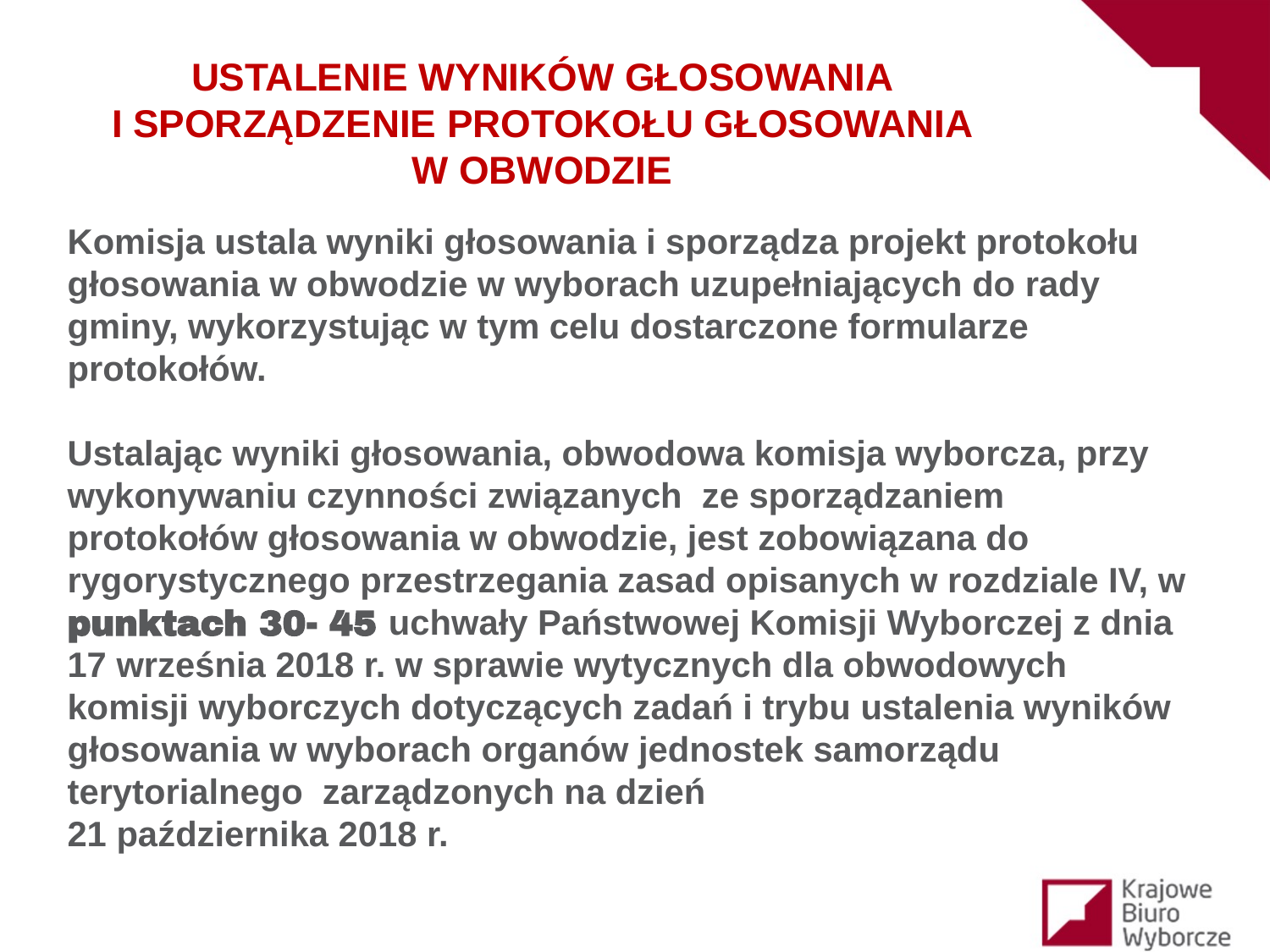

USTALENIE WYNIKÓW GŁOSOWANIA
I SPORZĄDZENIE PROTOKOŁU GŁOSOWANIA
W OBWODZIE
Komisja ustala wyniki głosowania i sporządza projekt protokołu głosowania w obwodzie w wyborach uzupełniających do rady gminy, wykorzystując w tym celu dostarczone formularze protokołów.

Ustalając wyniki głosowania, obwodowa komisja wyborcza, przy wykonywaniu czynności związanych  ze sporządzaniem protokołów głosowania w obwodzie, jest zobowiązana do rygorystycznego przestrzegania zasad opisanych w rozdziale IV, w punktach 30- 45 uchwały Państwowej Komisji Wyborczej z dnia 17 września 2018 r. w sprawie wytycznych dla obwodowych komisji wyborczych dotyczących zadań i trybu ustalenia wyników głosowania w wyborach organów jednostek samorządu terytorialnego  zarządzonych na dzień
21 października 2018 r.